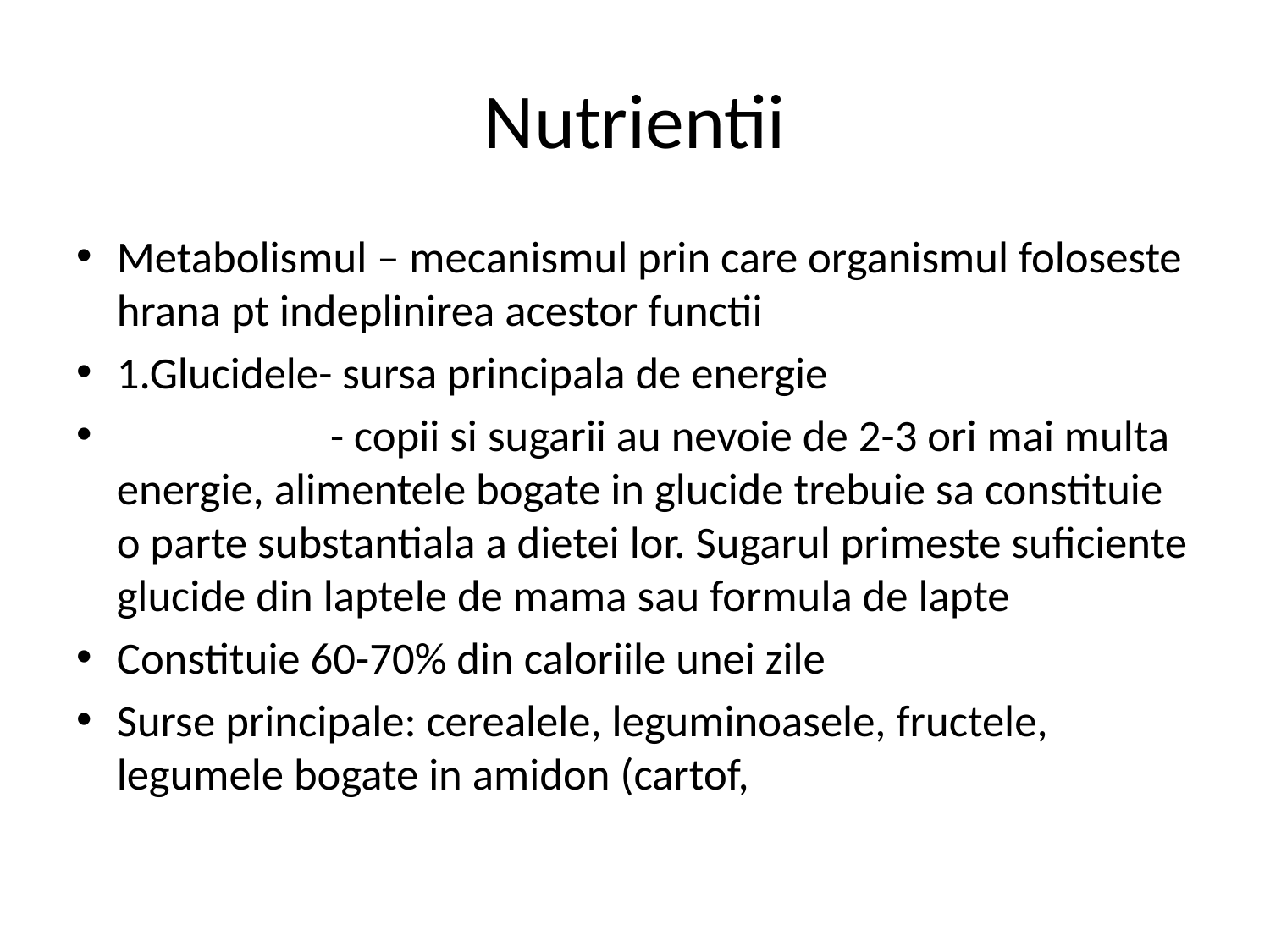

# Nutrientii
Metabolismul – mecanismul prin care organismul foloseste hrana pt indeplinirea acestor functii
1.Glucidele- sursa principala de energie
                     - copii si sugarii au nevoie de 2-3 ori mai multa energie, alimentele bogate in glucide trebuie sa constituie o parte substantiala a dietei lor. Sugarul primeste suficiente glucide din laptele de mama sau formula de lapte
Constituie 60-70% din caloriile unei zile
Surse principale: cerealele, leguminoasele, fructele, legumele bogate in amidon (cartof,